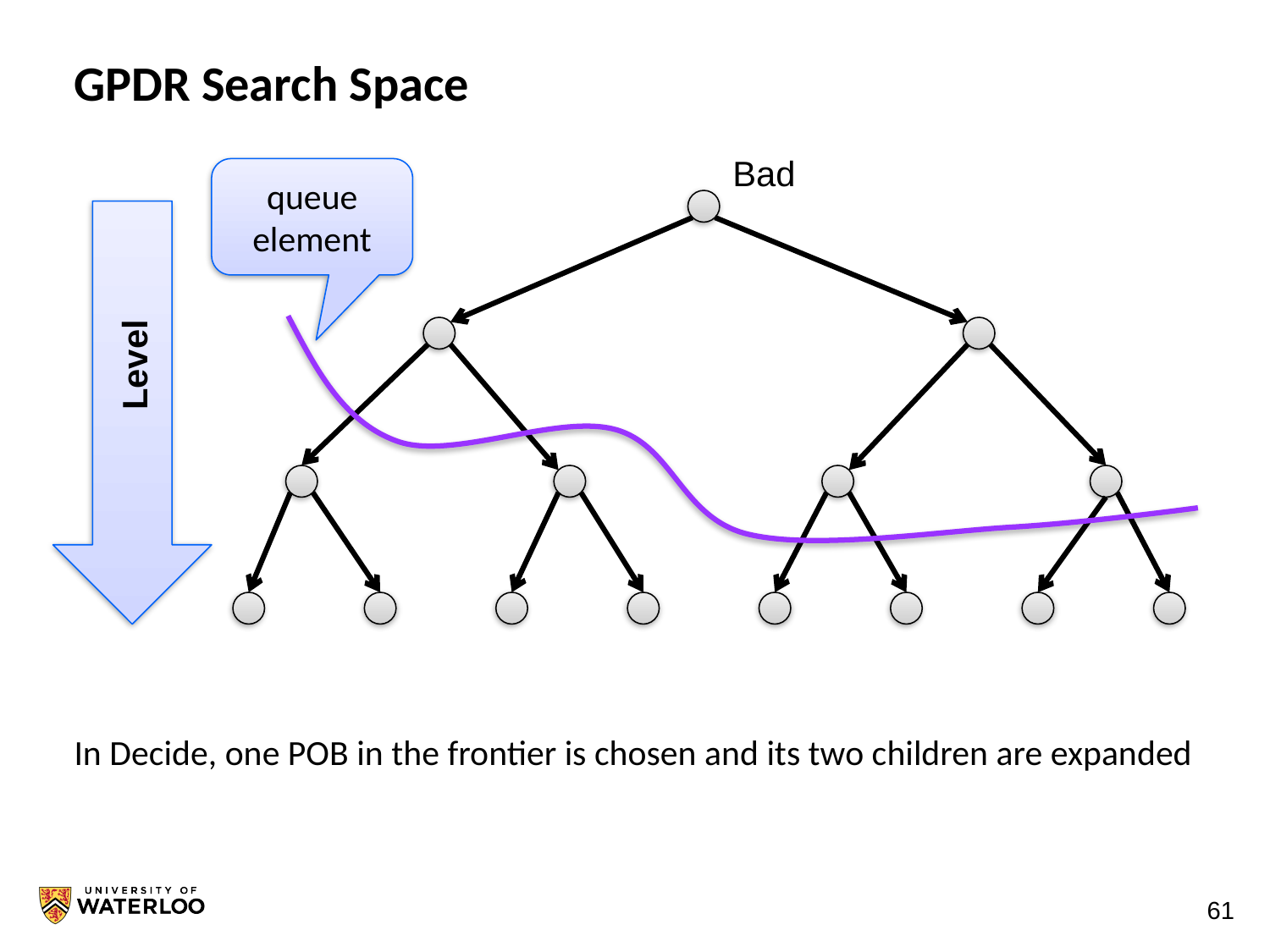

# GPDR Search Space
Bad
queue element

Level

In Decide, one POB in the frontier is chosen and its two children are expanded